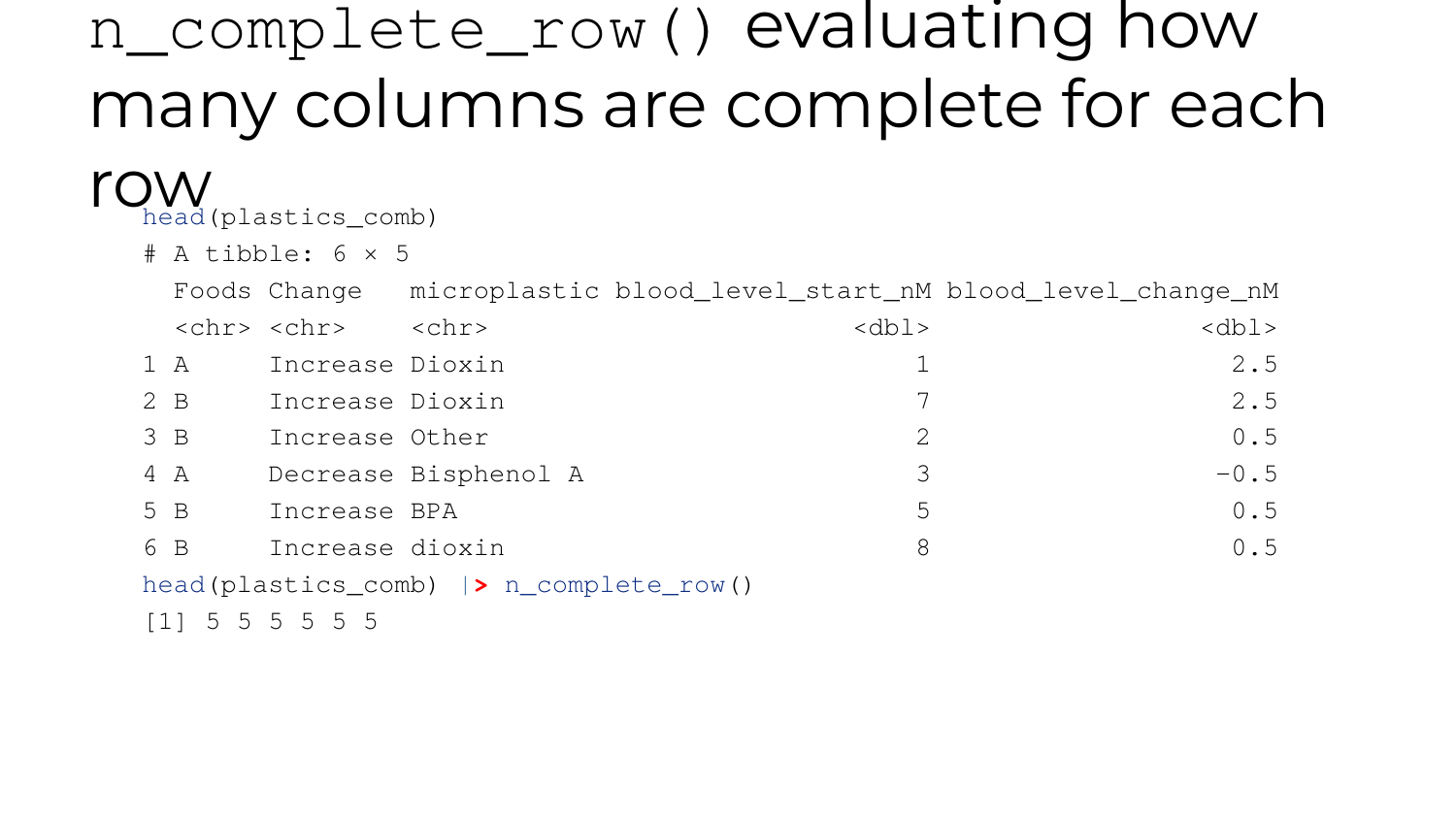

# n_complete_row() evaluating how many columns are complete for each row
head(plastics_comb)
# A tibble: 6 × 5
  Foods Change   microplastic blood_level_start_nM blood_level_change_nM
  <chr> <chr>    <chr>                       <dbl>                 <dbl>
1 A     Increase Dioxin                          1                   2.5
2 B     Increase Dioxin                          7                   2.5
3 B     Increase Other                           2                   0.5
4 A     Decrease Bisphenol A                     3                  -0.5
5 B     Increase BPA                             5                   0.5
6 B     Increase dioxin                          8                   0.5
head(plastics_comb) |> n_complete_row()
[1] 5 5 5 5 5 5